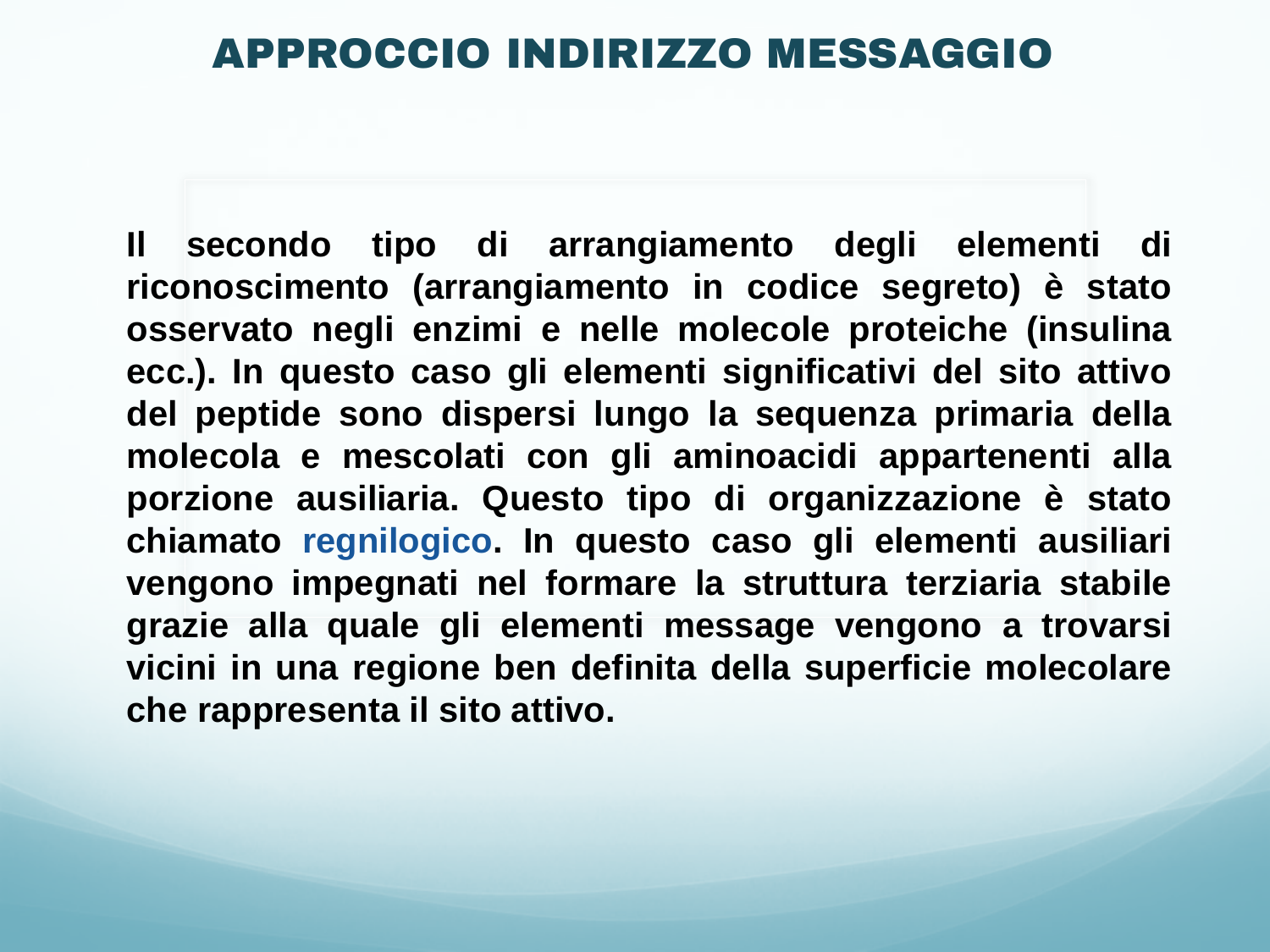

APPROCCIO INDIRIZZO MESSAGGIO
Il secondo tipo di arrangiamento degli elementi di riconoscimento (arrangiamento in codice segreto) è stato osservato negli enzimi e nelle molecole proteiche (insulina ecc.). In questo caso gli elementi significativi del sito attivo del peptide sono dispersi lungo la sequenza primaria della molecola e mescolati con gli aminoacidi appartenenti alla porzione ausiliaria. Questo tipo di organizzazione è stato chiamato regnilogico. In questo caso gli elementi ausiliari vengono impegnati nel formare la struttura terziaria stabile grazie alla quale gli elementi message vengono a trovarsi vicini in una regione ben definita della superficie molecolare che rappresenta il sito attivo.